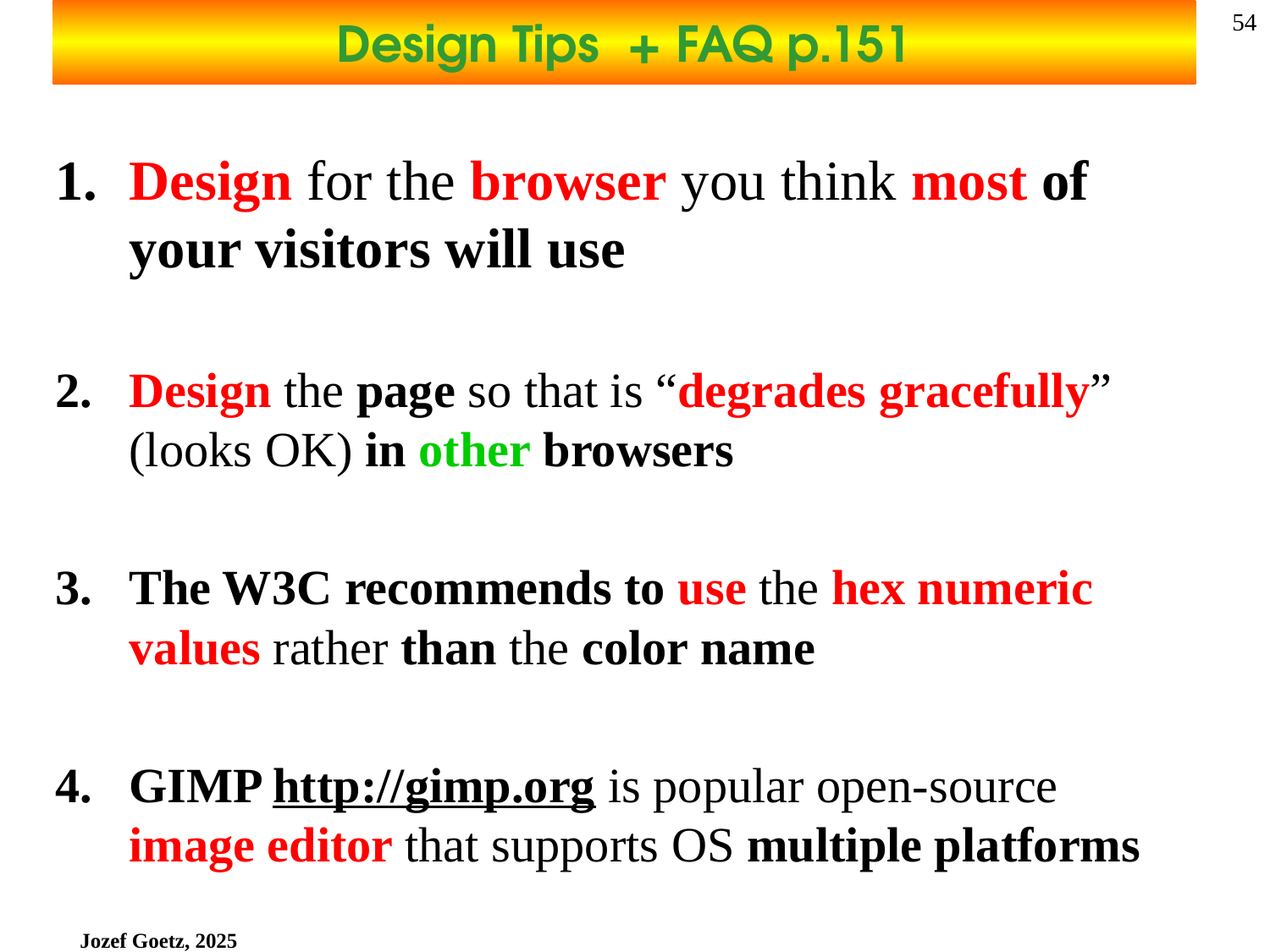

# Design Tips  + FAQ p.151
54
Design for the browser you think most of your visitors will use

Design the page so that is “degrades gracefully” (looks OK) in other browsers

The W3C recommends to use the hex numeric values rather than the color name

GIMP http://gimp.org is popular open-source image editor that supports OS multiple platforms